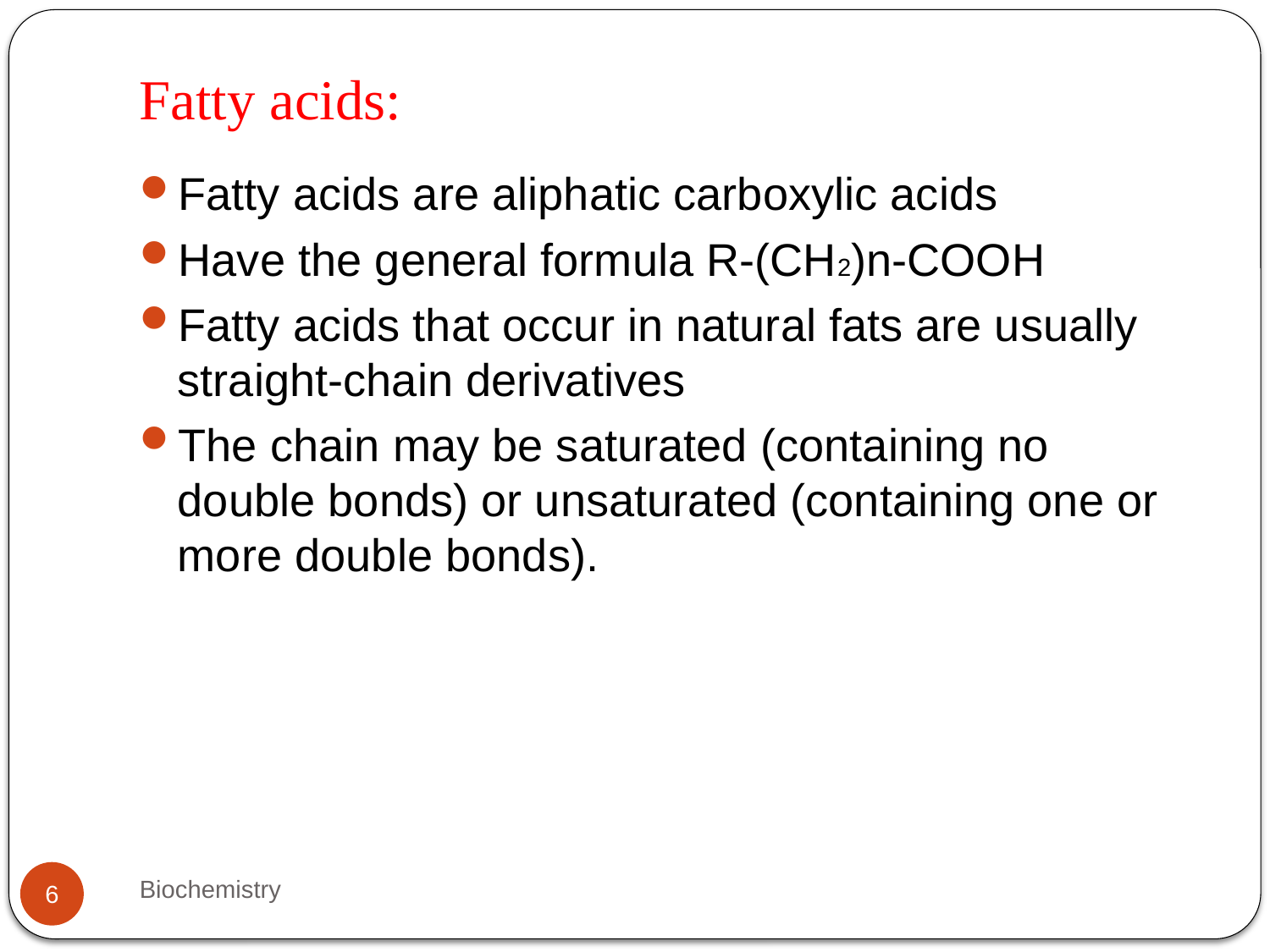

# Fatty acids:
Fatty acids are aliphatic carboxylic acids
Have the general formula R-(CH2)n-COOH
Fatty acids that occur in natural fats are usually straight-chain derivatives
The chain may be saturated (containing no double bonds) or unsaturated (containing one or more double bonds).
Biochemistry
6